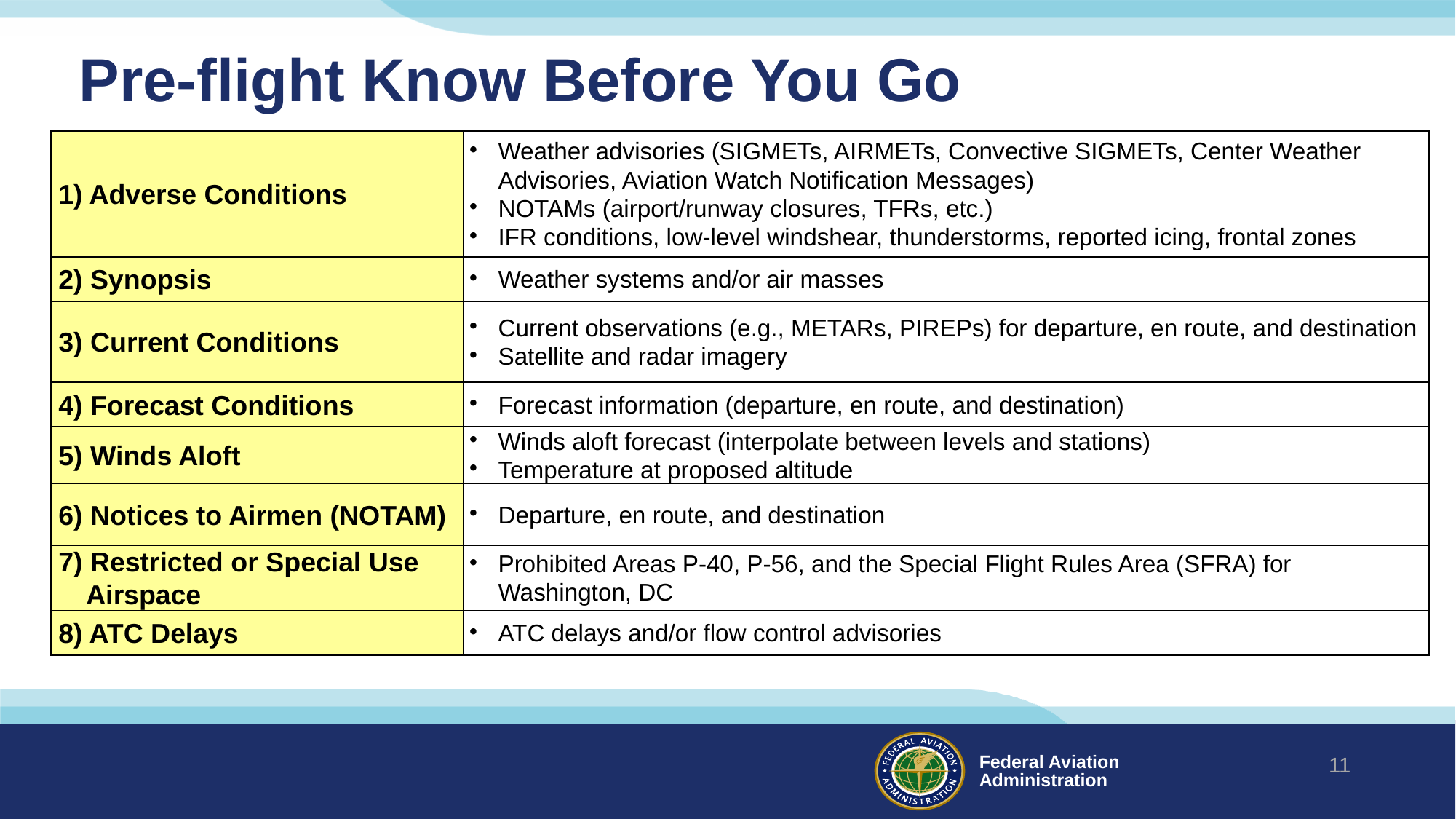

# Pre-flight Know Before You Go
| 1) Adverse Conditions | Weather advisories (SIGMETs, AIRMETs, Convective SIGMETs, Center Weather Advisories, Aviation Watch Notification Messages) NOTAMs (airport/runway closures, TFRs, etc.) IFR conditions, low-level windshear, thunderstorms, reported icing, frontal zones |
| --- | --- |
| 2) Synopsis | Weather systems and/or air masses |
| 3) Current Conditions | Current observations (e.g., METARs, PIREPs) for departure, en route, and destination Satellite and radar imagery |
| 4) Forecast Conditions | Forecast information (departure, en route, and destination) |
| 5) Winds Aloft | Winds aloft forecast (interpolate between levels and stations) Temperature at proposed altitude |
| 6) Notices to Airmen (NOTAM) | Departure, en route, and destination |
| 7) Restricted or Special Use Airspace | Prohibited Areas P-40, P-56, and the Special Flight Rules Area (SFRA) for Washington, DC |
| 8) ATC Delays | ATC delays and/or flow control advisories |
11